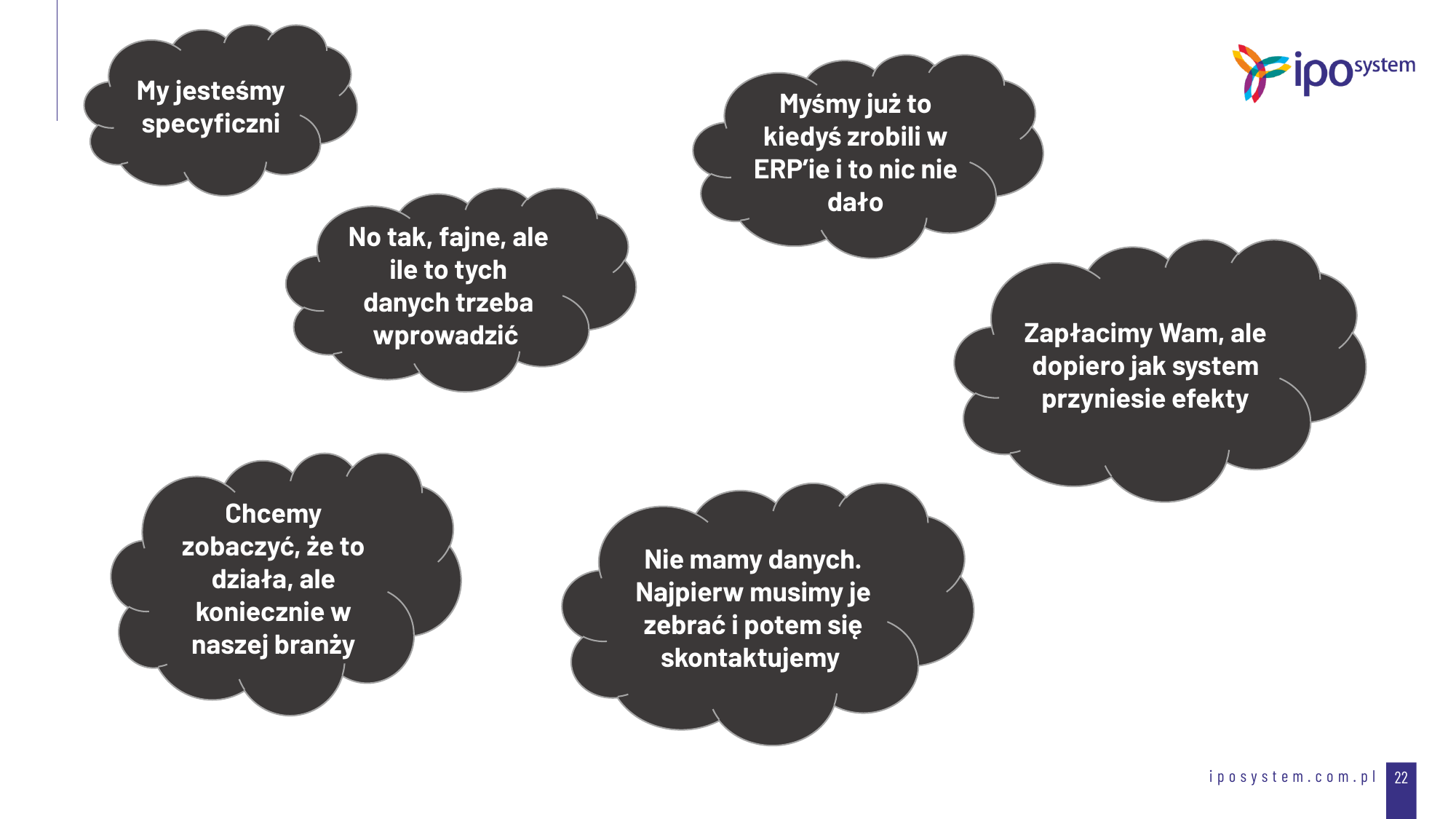

My jesteśmy specyficzni
Myśmy już to kiedyś zrobili w ERP’ie i to nic nie dało
No tak, fajne, ale ile to tych danych trzeba wprowadzić
Zapłacimy Wam, ale dopiero jak system przyniesie efekty
Chcemy zobaczyć, że to działa, ale koniecznie w naszej branży
Nie mamy danych. Najpierw musimy je zebrać i potem się skontaktujemy